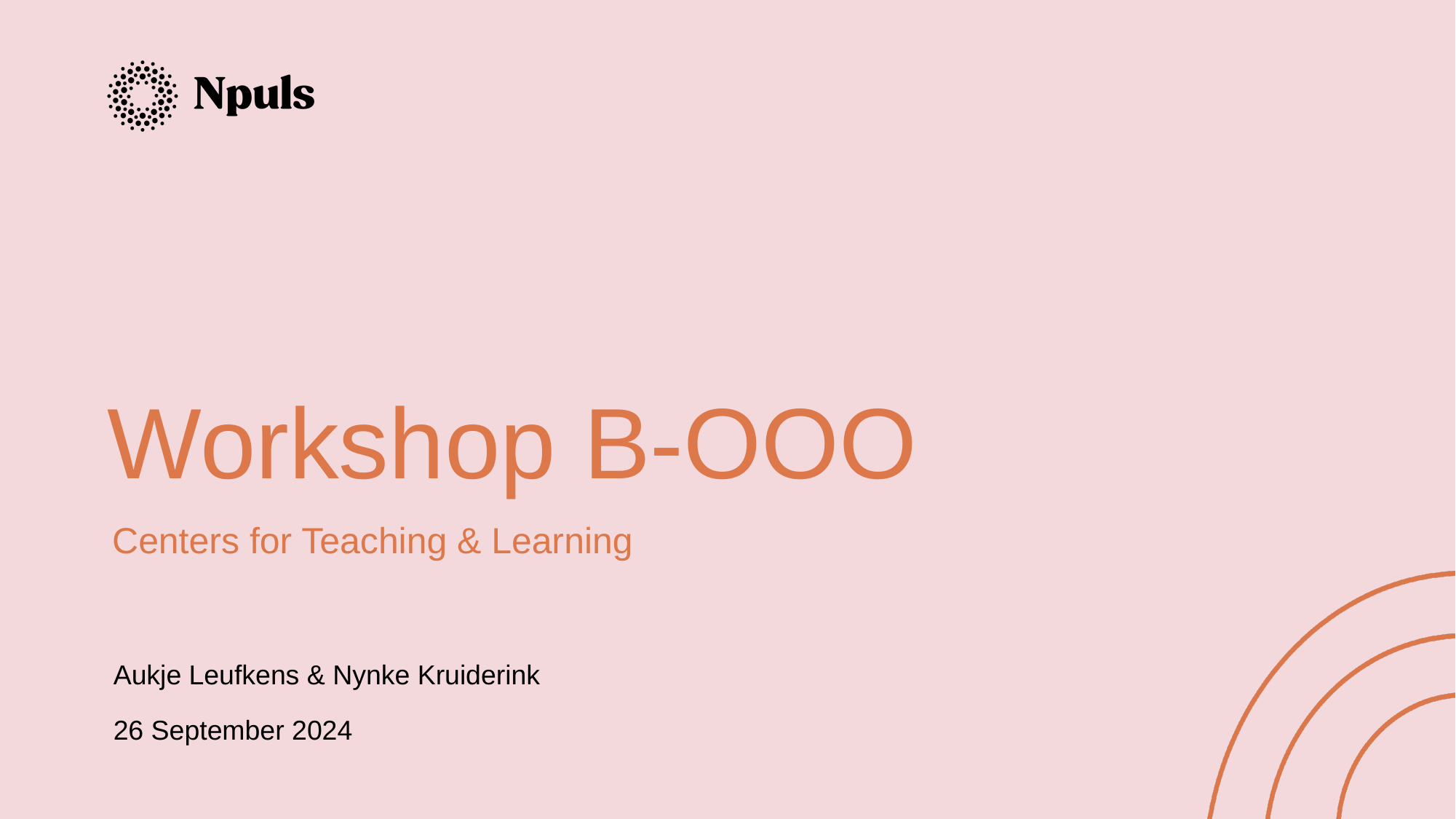

# Workshop B-OOO
Centers for Teaching & Learning
Aukje Leufkens & Nynke Kruiderink
26 September 2024